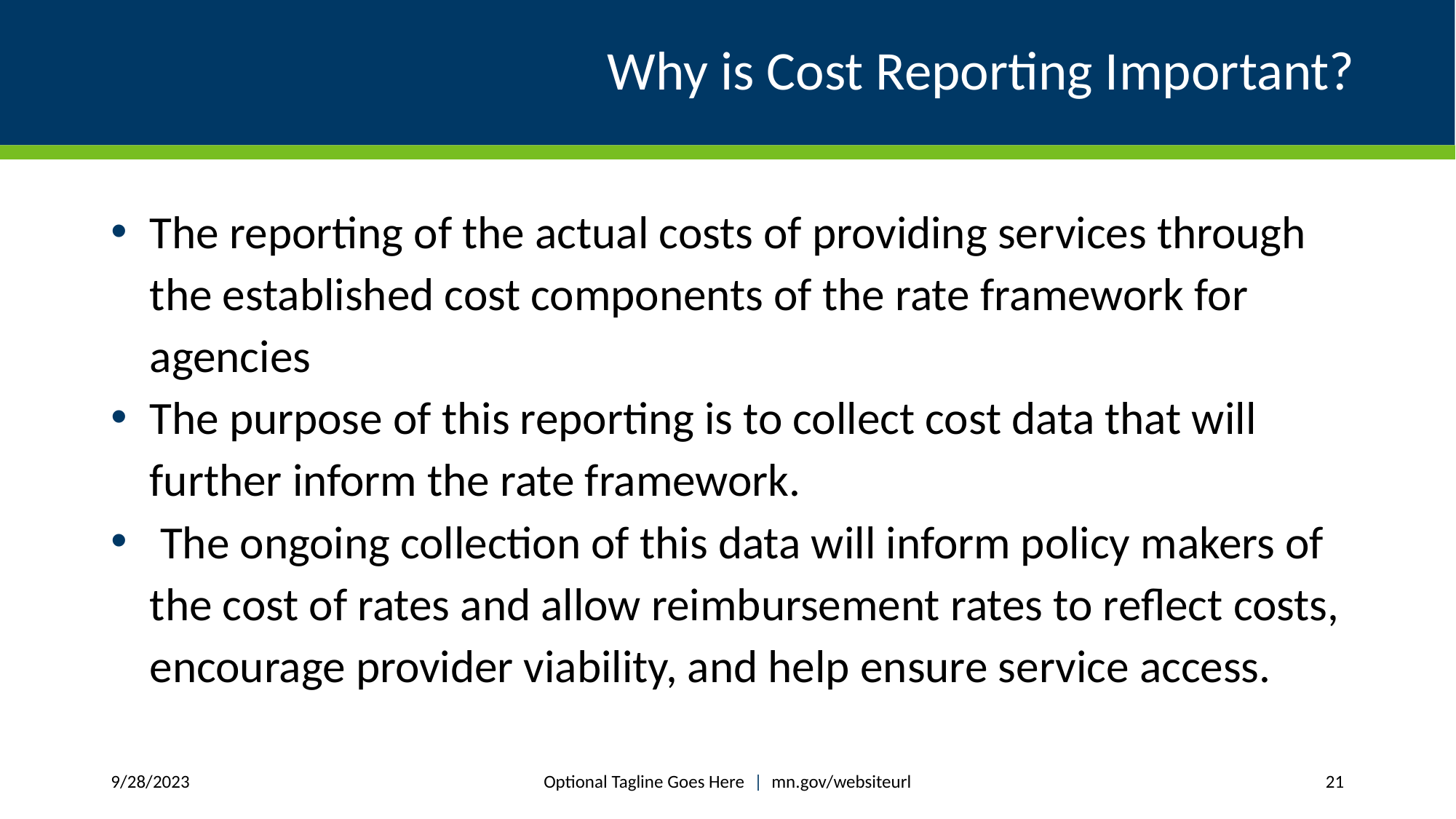

# Why is Cost Reporting Important?
The reporting of the actual costs of providing services through the established cost components of the rate framework for agencies
The purpose of this reporting is to collect cost data that will further inform the rate framework.
 The ongoing collection of this data will inform policy makers of the cost of rates and allow reimbursement rates to reflect costs, encourage provider viability, and help ensure service access.

Optional Tagline Goes Here | mn.gov/websiteurl
9/28/2023
21